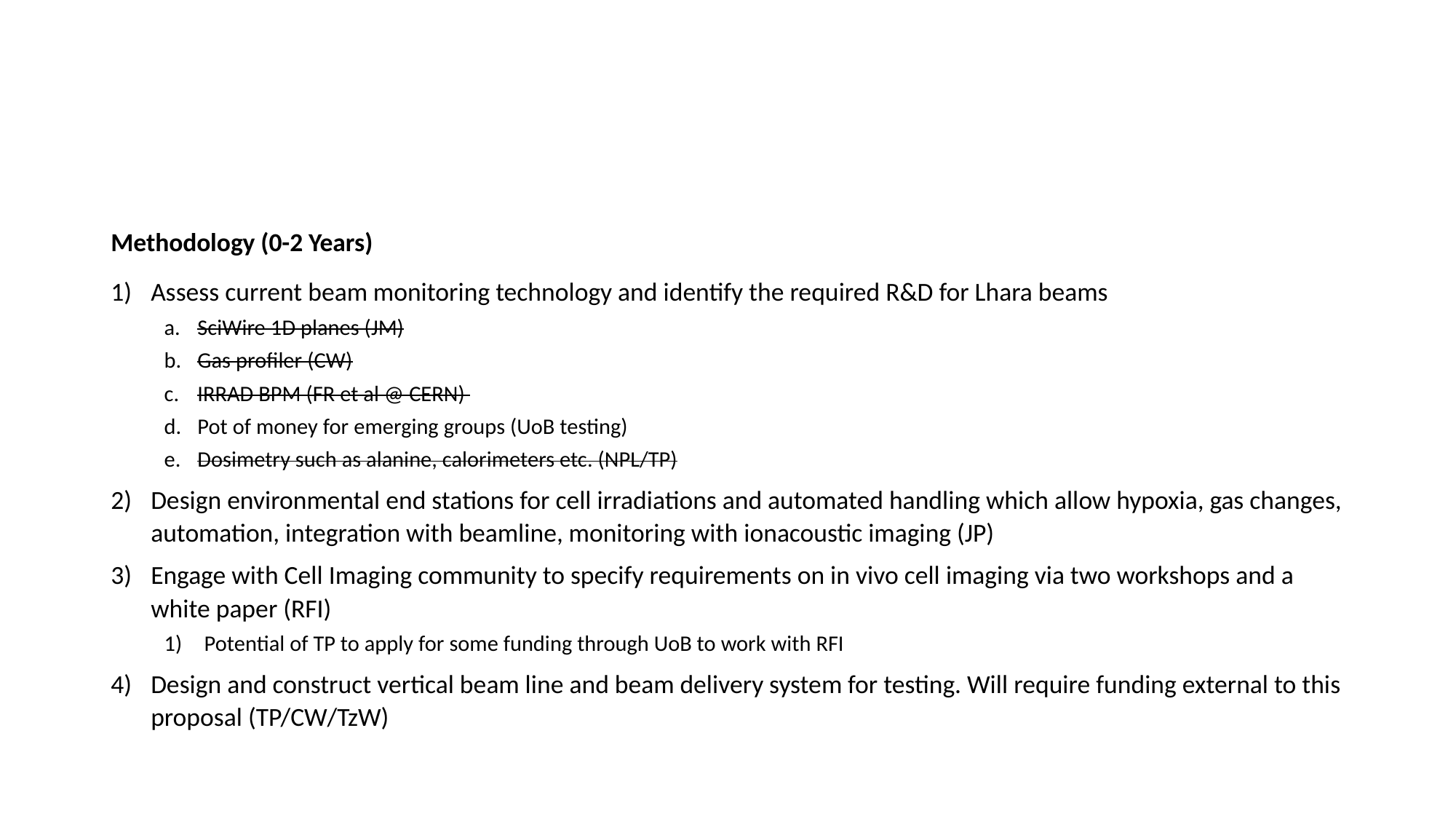

Methodology (0-2 Years)
Assess current beam monitoring technology and identify the required R&D for Lhara beams
SciWire 1D planes (JM)
Gas profiler (CW)
IRRAD BPM (FR et al @ CERN)
Pot of money for emerging groups (UoB testing)
Dosimetry such as alanine, calorimeters etc. (NPL/TP)
Design environmental end stations for cell irradiations and automated handling which allow hypoxia, gas changes, automation, integration with beamline, monitoring with ionacoustic imaging (JP)
Engage with Cell Imaging community to specify requirements on in vivo cell imaging via two workshops and a white paper (RFI)
Potential of TP to apply for some funding through UoB to work with RFI
Design and construct vertical beam line and beam delivery system for testing. Will require funding external to this proposal (TP/CW/TzW)